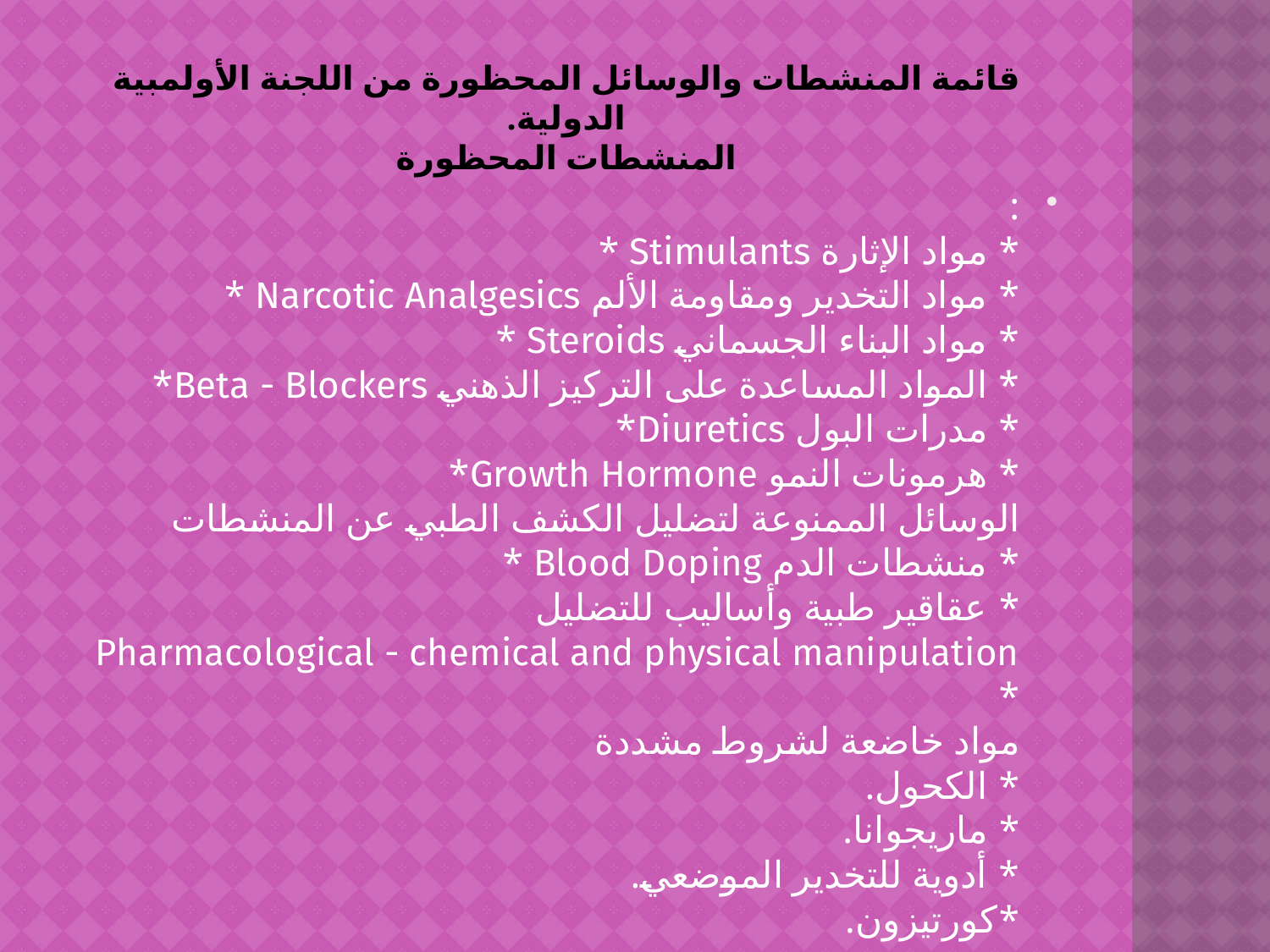

# قائمة المنشطات والوسائل المحظورة من اللجنة الأولمبية الدولية. المنشطات المحظورة
:
* مواد الإثارة Stimulants *
* مواد التخدير ومقاومة الألم Narcotic Analgesics *
* مواد البناء الجسماني Steroids *
* المواد المساعدة على التركيز الذهني Beta - Blockers*
* مدرات البول Diuretics*
* هرمونات النمو Growth Hormone*
الوسائل الممنوعة لتضليل الكشف الطبي عن المنشطات
* منشطات الدم Blood Doping *
* عقاقير طبية وأساليب للتضليل
Pharmacological - chemical and physical manipulation *
مواد خاضعة لشروط مشددة
* الكحول.
* ماريجوانا.
* أدوية للتخدير الموضعي.
*كورتيزون.